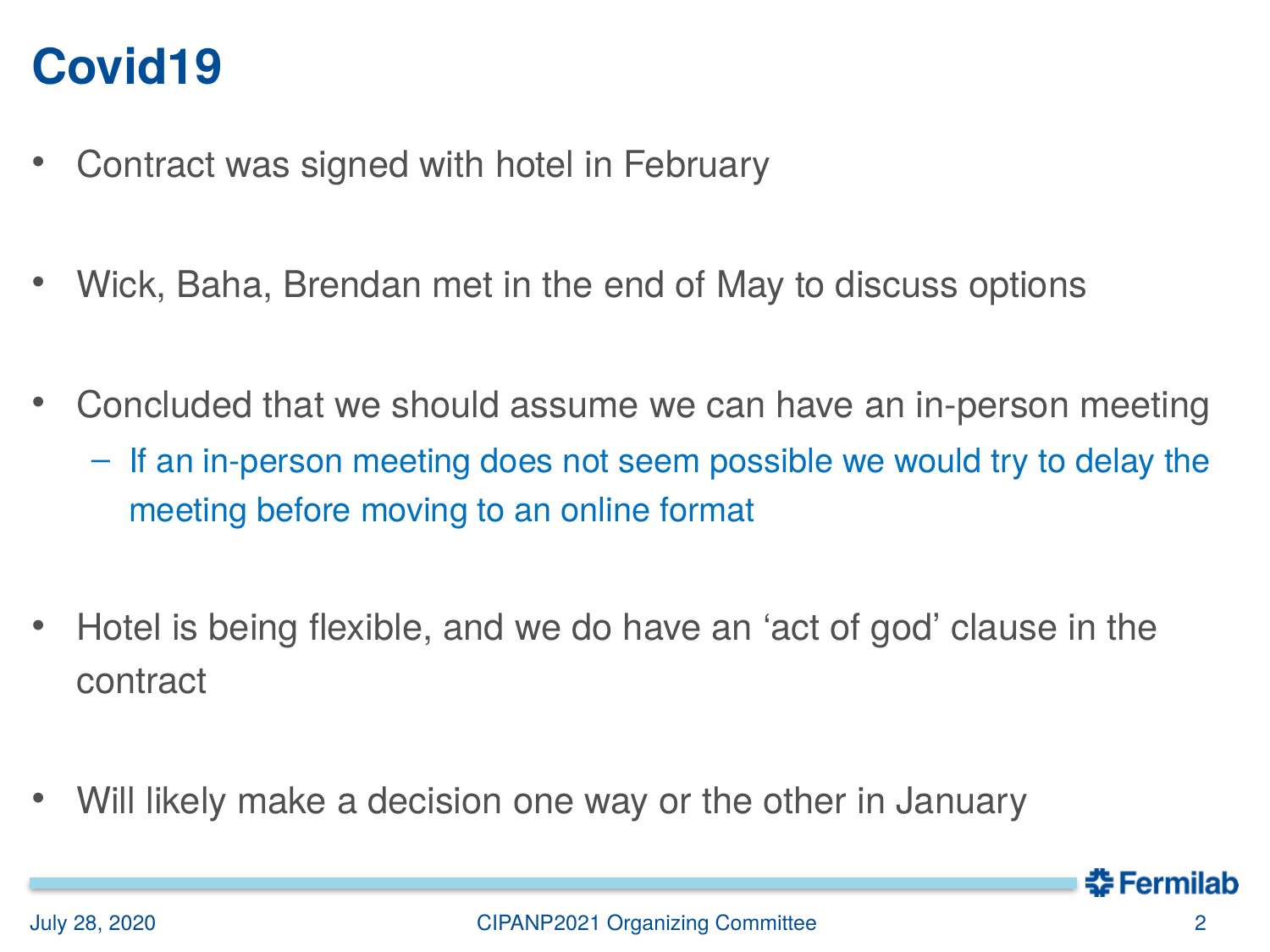

# Covid19
Contract was signed with hotel in February

Wick, Baha, Brendan met in the end of May to discuss options

Concluded that we should assume we can have an in-person meeting
If an in-person meeting does not seem possible we would try to delay the meeting before moving to an online format

Hotel is being flexible, and we do have an ‘act of god’ clause in the contract

Will likely make a decision one way or the other in January
July 28, 2020
CIPANP2021 Organizing Committee
2